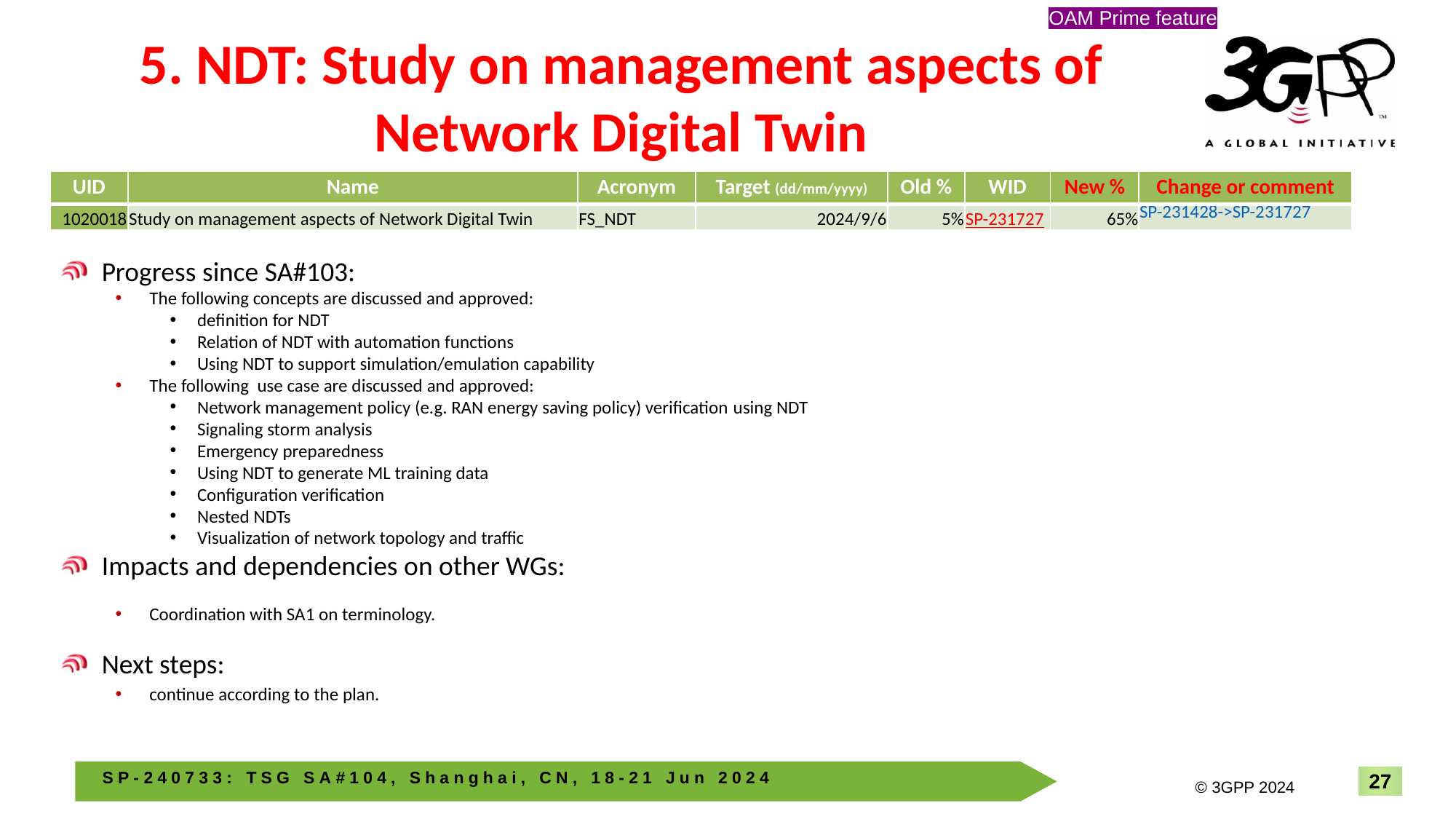

OAM Prime feature
# 5. NDT: Study on management aspects of Network Digital Twin
| UID | Name | Acronym | Target (dd/mm/yyyy) | Old % | WID | New % | Change or comment |
| --- | --- | --- | --- | --- | --- | --- | --- |
| 1020018 | Study on management aspects of Network Digital Twin | FS\_NDT | 2024/9/6 | 5% | SP-231727 | 65% | SP-231428->SP-231727 |
Progress since SA#103:
The following concepts are discussed and approved:
definition for NDT
Relation of NDT with automation functions
Using NDT to support simulation/emulation capability
The following  use case are discussed and approved:
Network management policy (e.g. RAN energy saving policy) verification using NDT
Signaling storm analysis
Emergency preparedness
Using NDT to generate ML training data
Configuration verification
Nested NDTs
Visualization of network topology and traffic
Impacts and dependencies on other WGs:

Coordination with SA1 on terminology.

Next steps:
continue according to the plan.